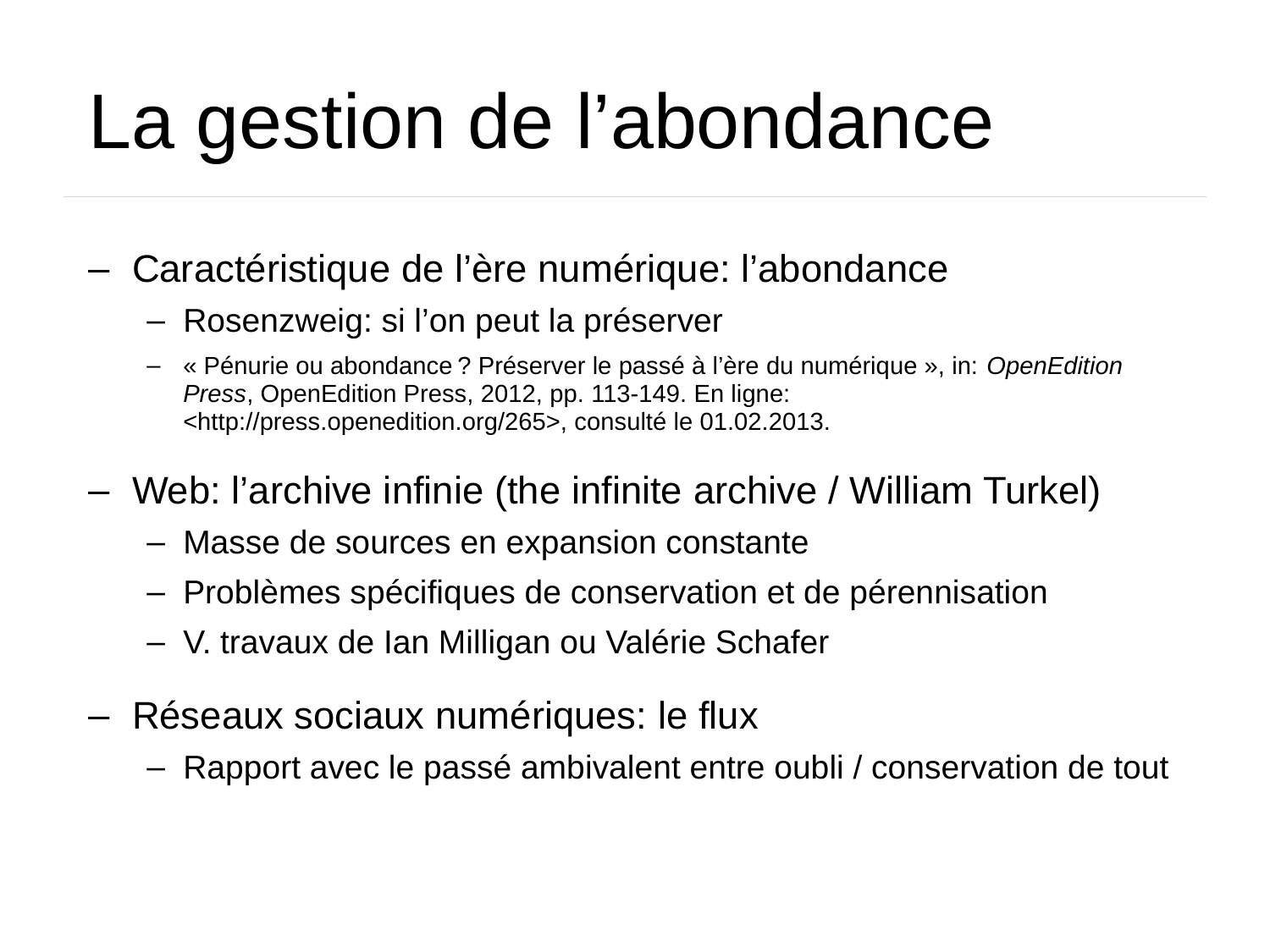

# La gestion de l’abondance
Caractéristique de l’ère numérique: l’abondance
Rosenzweig: si l’on peut la préserver
« Pénurie ou abondance ? Préserver le passé à l’ère du numérique », in: OpenEdition Press, OpenEdition Press, 2012, pp. 113‑149. En ligne: <http://press.openedition.org/265>, consulté le 01.02.2013.
Web: l’archive infinie (the infinite archive / William Turkel)
Masse de sources en expansion constante
Problèmes spécifiques de conservation et de pérennisation
V. travaux de Ian Milligan ou Valérie Schafer
Réseaux sociaux numériques: le flux
Rapport avec le passé ambivalent entre oubli / conservation de tout